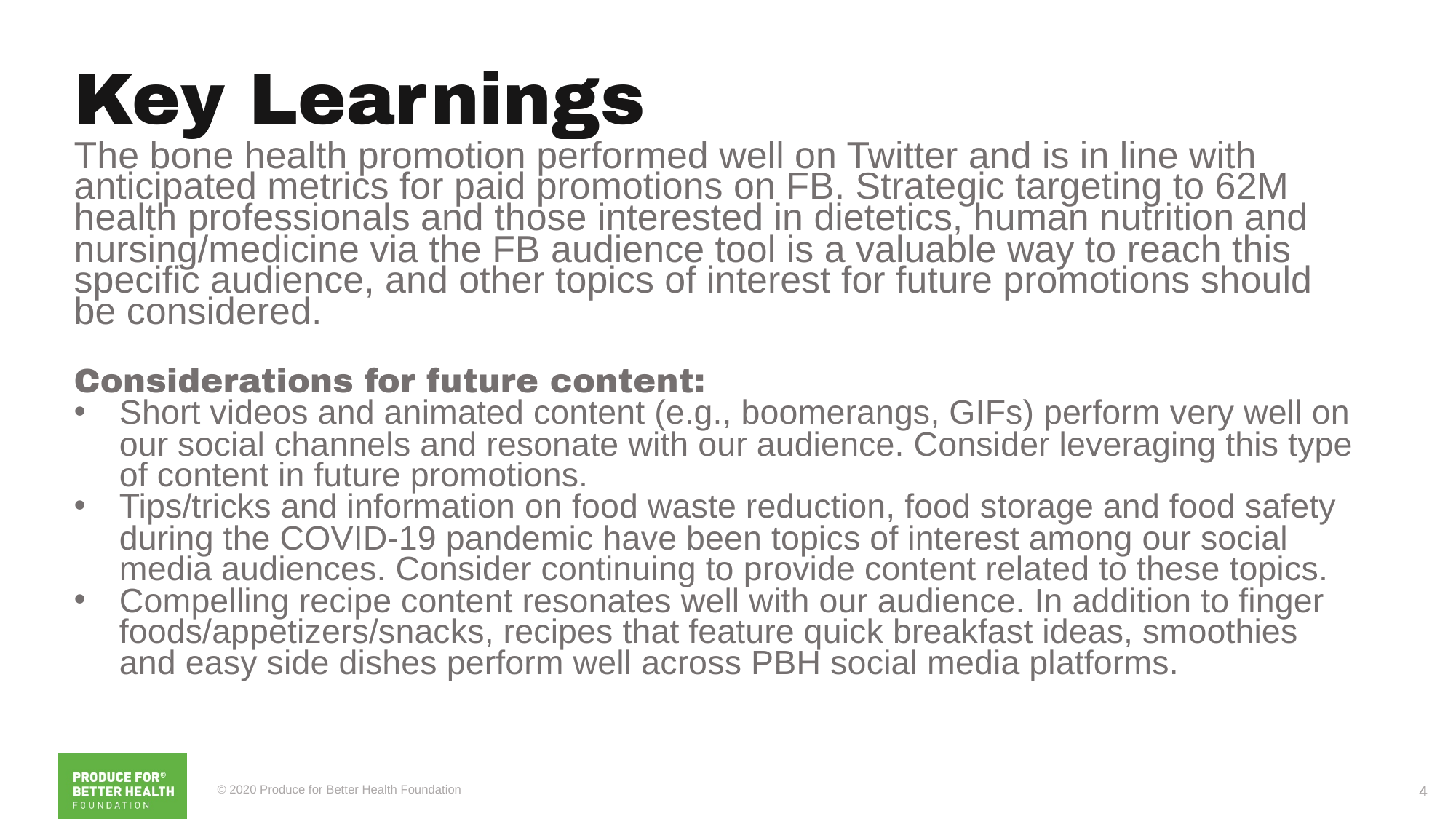

# Key Learnings
The bone health promotion performed well on Twitter and is in line with anticipated metrics for paid promotions on FB. Strategic targeting to 62M health professionals and those interested in dietetics, human nutrition and nursing/medicine via the FB audience tool is a valuable way to reach this specific audience, and other topics of interest for future promotions should be considered.

Considerations for future content:
Short videos and animated content (e.g., boomerangs, GIFs) perform very well on our social channels and resonate with our audience. Consider leveraging this type of content in future promotions.
Tips/tricks and information on food waste reduction, food storage and food safety during the COVID-19 pandemic have been topics of interest among our social media audiences. Consider continuing to provide content related to these topics.
Compelling recipe content resonates well with our audience. In addition to finger foods/appetizers/snacks, recipes that feature quick breakfast ideas, smoothies and easy side dishes perform well across PBH social media platforms.